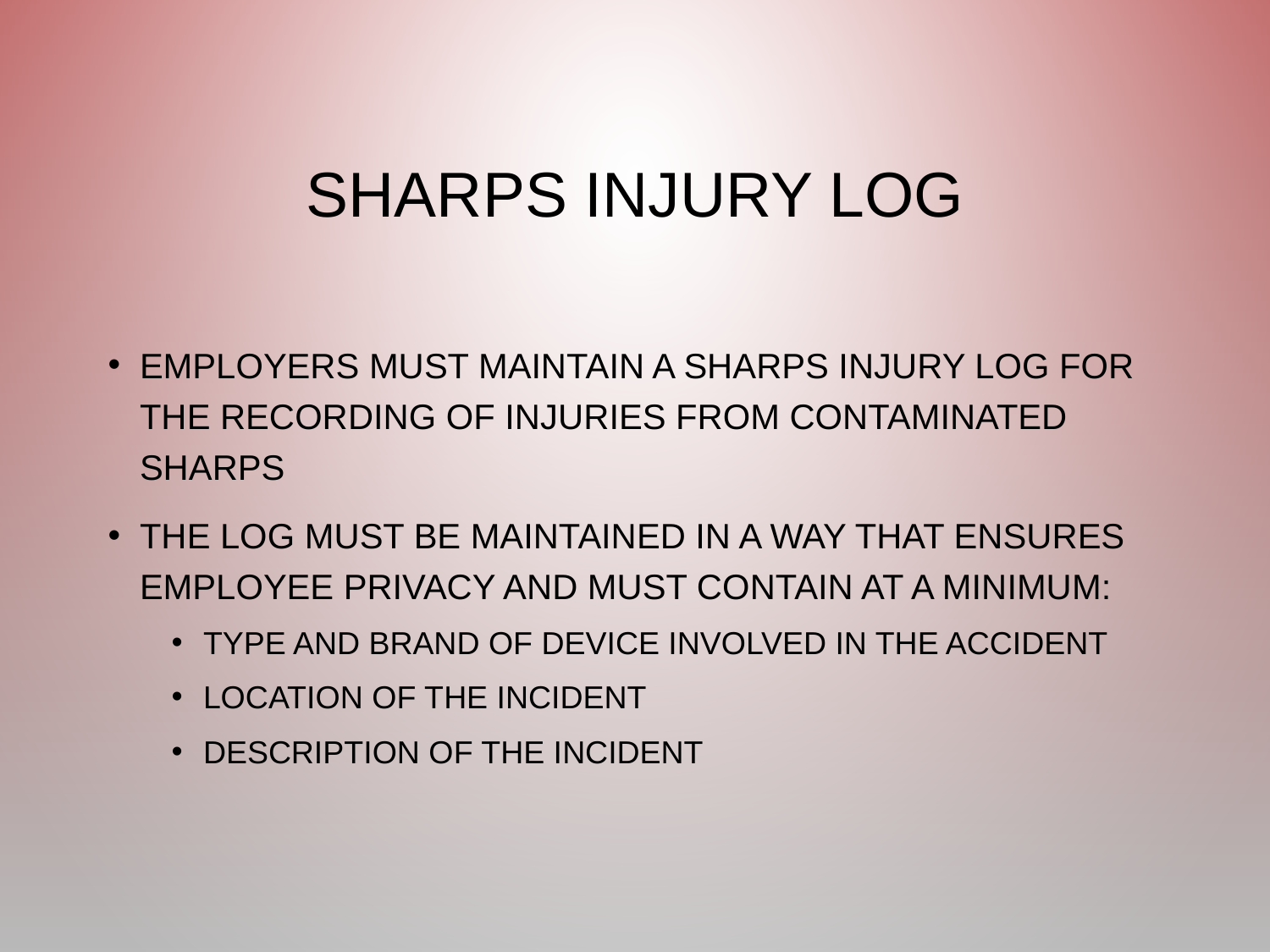

# Sharps injury log
Employers must maintain a sharps injury log for the recording of injuries from contaminated sharps
The log must be maintained in a way that ensures employee privacy and must contain at a minimum:
Type and brand of device involved in the accident
Location of the incident
Description of the incident